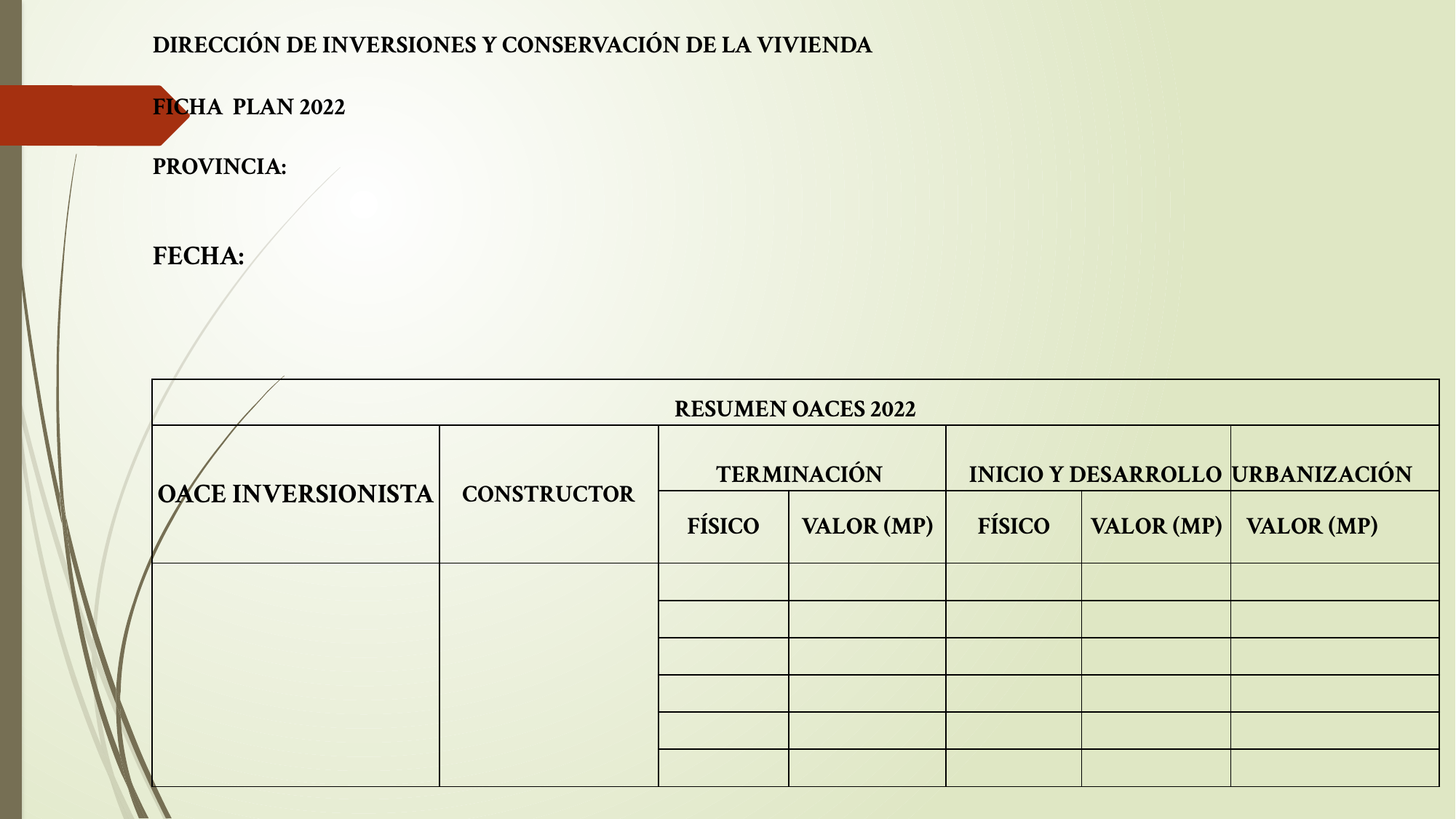

| DIRECCIÓN DE INVERSIONES Y CONSERVACIÓN DE LA VIVIENDA |  |  |  |  |  |  |  |  |  |  |  |
| --- | --- | --- | --- | --- | --- | --- | --- | --- | --- | --- | --- |
| FICHA PLAN 2022 |  |  |  |  |  |  |  |  |  |  |  |
| PROVINCIA: |  |  |  |  |  |  |  |  |  |  |  |
| FECHA: |  |  |  |  |  |  |  |  |  |  |  |
|  |  |  |  |  |  |  |  |  |  |  |  |
|  |  |  |  |  |  |  |  |  |  |  |  |
| RESUMEN OACES 2022 |  |  |  |  |  |  |  |  |  |  |  |
| OACE INVERSIONISTA | CONSTRUCTOR |  | TERMINACIÓN |  |  | INICIO Y DESARROLLO |  |  | URBANIZACIÓN |  |  |
|  |  |  | FÍSICO | VALOR (MP) |  | FÍSICO |  | VALOR (MP) | VALOR (MP) |  |  |
|  |  |  |  |  |  |  |  |  |  |  |  |
|  |  |  |  |  |  |  |  |  |  |  |  |
|  |  |  |  |  |  |  |  |  |  |  |  |
|  |  |  |  |  |  |  |  |  |  |  |  |
|  |  |  |  |  |  |  |  |  |  |  |  |
|  |  |  |  |  |  |  |  |  |  |  |  |